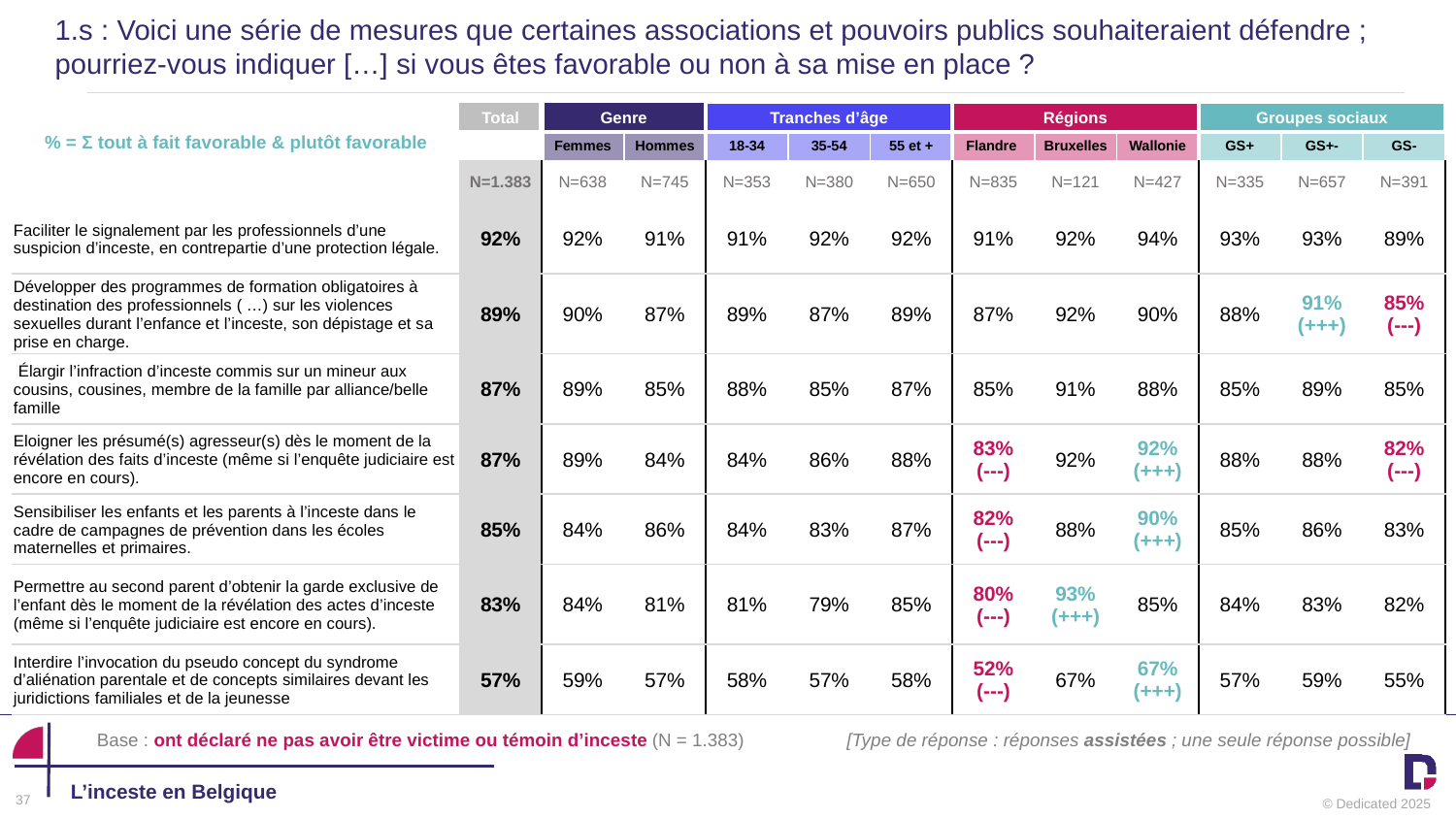

1.s : Voici une série de mesures que certaines associations et pouvoirs publics souhaiteraient défendre ; pourriez-vous indiquer […] si vous êtes favorable ou non à sa mise en place ?
| % = Σ tout à fait favorable & plutôt favorable | Total | Genre |  | Tranches d’âge |  |  | Régions |  | Régions | Groupes sociaux |  |  |
| --- | --- | --- | --- | --- | --- | --- | --- | --- | --- | --- | --- | --- |
|  |  | Femmes | Hommes | 18-34 | 35-54 | 55 et + | Flandre | Bruxelles | Wallonie | GS+ | GS+- | GS- |
|  | N=1.383 | N=638 | N=745 | N=353 | N=380 | N=650 | N=835 | N=121 | N=427 | N=335 | N=657 | N=391 |
| Faciliter le signalement par les professionnels d’une suspicion d’inceste, en contrepartie d’une protection légale. | 92% | 92% | 91% | 91% | 92% | 92% | 91% | 92% | 94% | 93% | 93% | 89% |
| Développer des programmes de formation obligatoires à destination des professionnels ( …) sur les violences sexuelles durant l’enfance et l’inceste, son dépistage et sa prise en charge. | 89% | 90% | 87% | 89% | 87% | 89% | 87% | 92% | 90% | 88% | 91% (+++) | 85% (---) |
| Élargir l’infraction d’inceste commis sur un mineur aux cousins, cousines, membre de la famille par alliance/belle famille | 87% | 89% | 85% | 88% | 85% | 87% | 85% | 91% | 88% | 85% | 89% | 85% |
| Eloigner les présumé(s) agresseur(s) dès le moment de la révélation des faits d’inceste (même si l’enquête judiciaire est encore en cours). | 87% | 89% | 84% | 84% | 86% | 88% | 83% (---) | 92% | 92% (+++) | 88% | 88% | 82% (---) |
| Sensibiliser les enfants et les parents à l’inceste dans le cadre de campagnes de prévention dans les écoles maternelles et primaires. | 85% | 84% | 86% | 84% | 83% | 87% | 82% (---) | 88% | 90% (+++) | 85% | 86% | 83% |
| Permettre au second parent d’obtenir la garde exclusive de l’enfant dès le moment de la révélation des actes d’inceste (même si l’enquête judiciaire est encore en cours). | 83% | 84% | 81% | 81% | 79% | 85% | 80% (---) | 93% (+++) | 85% | 84% | 83% | 82% |
| Interdire l’invocation du pseudo concept du syndrome d’aliénation parentale et de concepts similaires devant les juridictions familiales et de la jeunesse | 57% | 59% | 57% | 58% | 57% | 58% | 52% (---) | 67% | 67% (+++) | 57% | 59% | 55% |
Base : ont déclaré ne pas avoir être victime ou témoin d’inceste (N = 1.383)
[Type de réponse : réponses assistées ; une seule réponse possible]
L’inceste en Belgique